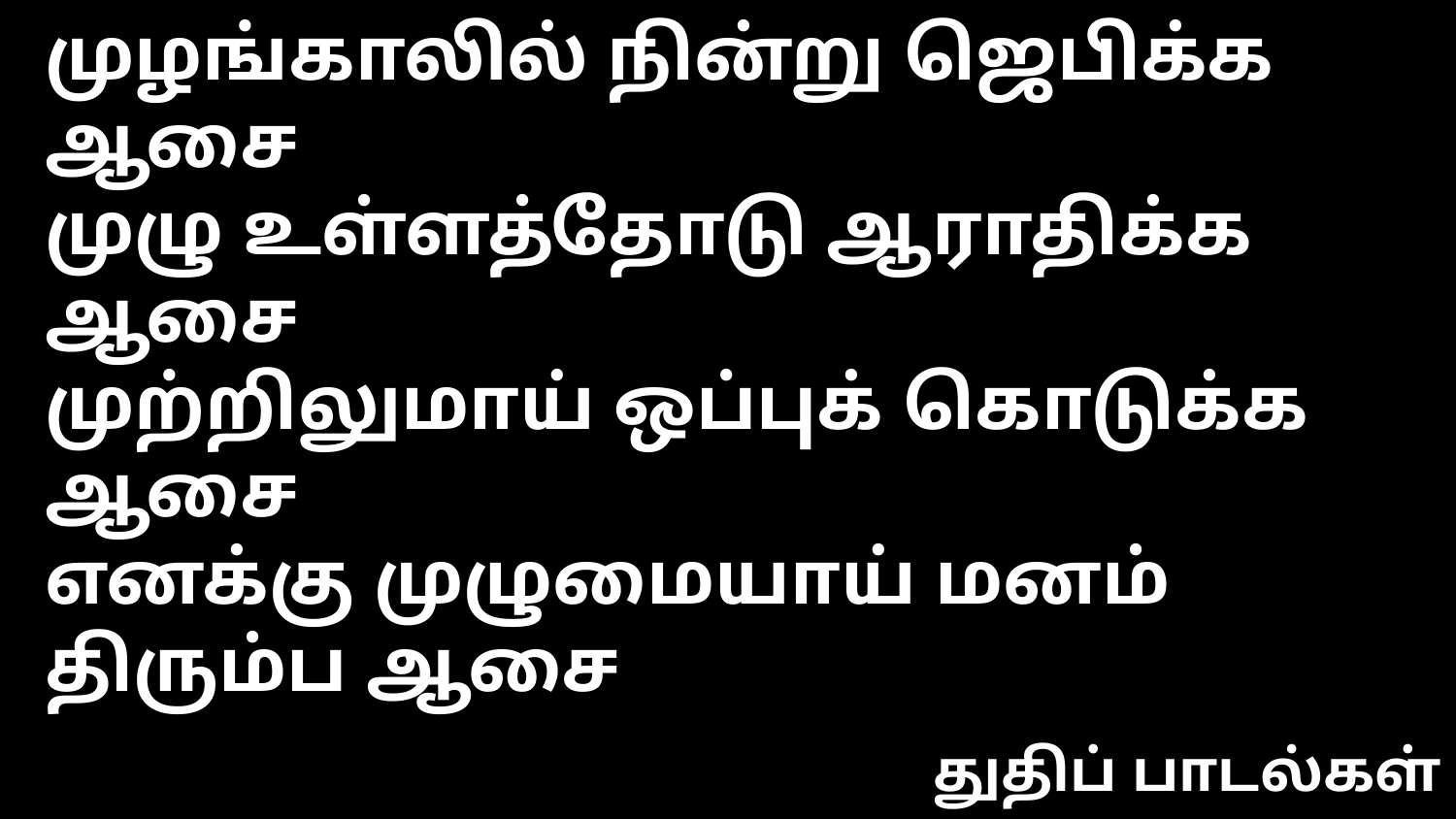

முழங்காலில் நின்று ஜெபிக்க ஆசை
முழு உள்ளத்தோடு ஆராதிக்க ஆசை
முற்றிலுமாய் ஒப்புக் கொடுக்க ஆசை
எனக்கு முழுமையாய் மனம் திரும்ப ஆசை

துதிப் பாடல்கள்